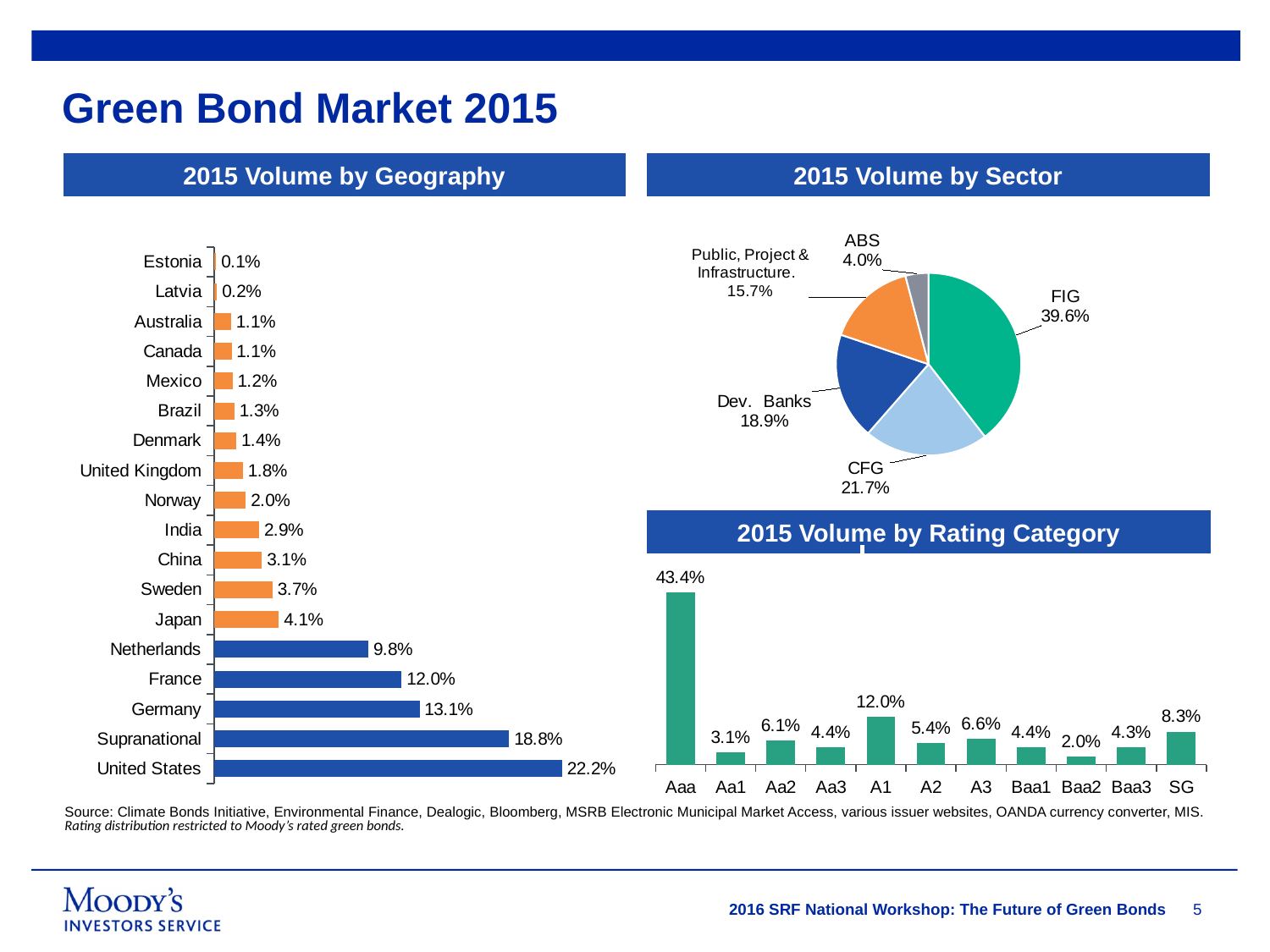

# Green Bond Market 2015
2015 Volume by Geography
2015 Volume by Sector

### Chart

| Category | Sales |
|---|---|
| FIG | 0.3959232321841206 |
| CFG | 0.21735882464683276 |
| SOV | 0.18903782299480884 |
| PPIF | 0.15740559225884598 |
| ABS | 0.04027452791539178 |

### Chart

| Category | Series 1 |
|---|---|
| United States | 0.22193129068683734 |
| Supranational | 0.1880842020588814 |
| Germany | 0.13100639058806982 |
| France | 0.11959760395005131 |
| Netherlands | 0.09838122442961825 |
| Japan | 0.041307837571113525 |
| Sweden | 0.03736497378912854 |
| China | 0.03054978014365156 |
| India | 0.02874234036781639 |
| Norway | 0.020281980655618596 |
| United Kingdom | 0.01845001582650549 |
| Denmark | 0.014118081784005703 |
| Brazil | 0.013093876375684625 |
| Mexico | 0.011802239306032436 |
| Canada | 0.011172589839055605 |
| Australia | 0.010842103534008085 |
| Latvia | 0.001964081456352694 |
| Estonia | 0.0013093876375684626 |
2015 Volume by Rating Category

### Chart

| Category | Series 1 |
|---|---|
| Aaa | 0.434469565334028 |
| Aa1 | 0.031086830690989876 |
| Aa2 | 0.060539728225484826 |
| Aa3 | 0.0441403412251553 |
| A1 | 0.11964670227334388 |
| A2 | 0.05435487331661663 |
| A3 | 0.06564686290836265 |
| Baa1 | 0.043566840081823044 |
| Baa2 | 0.01995646693847601 |
| Baa3 | 0.043446748054094896 |
| SG | 0.0831450409516248 |
| Source: Climate Bonds Initiative, Environmental Finance, Dealogic, Bloomberg, MSRB Electronic Municipal Market Access, various issuer websites, OANDA currency converter, MIS. Rating distribution restricted to Moody’s rated green bonds. |
| --- |
5